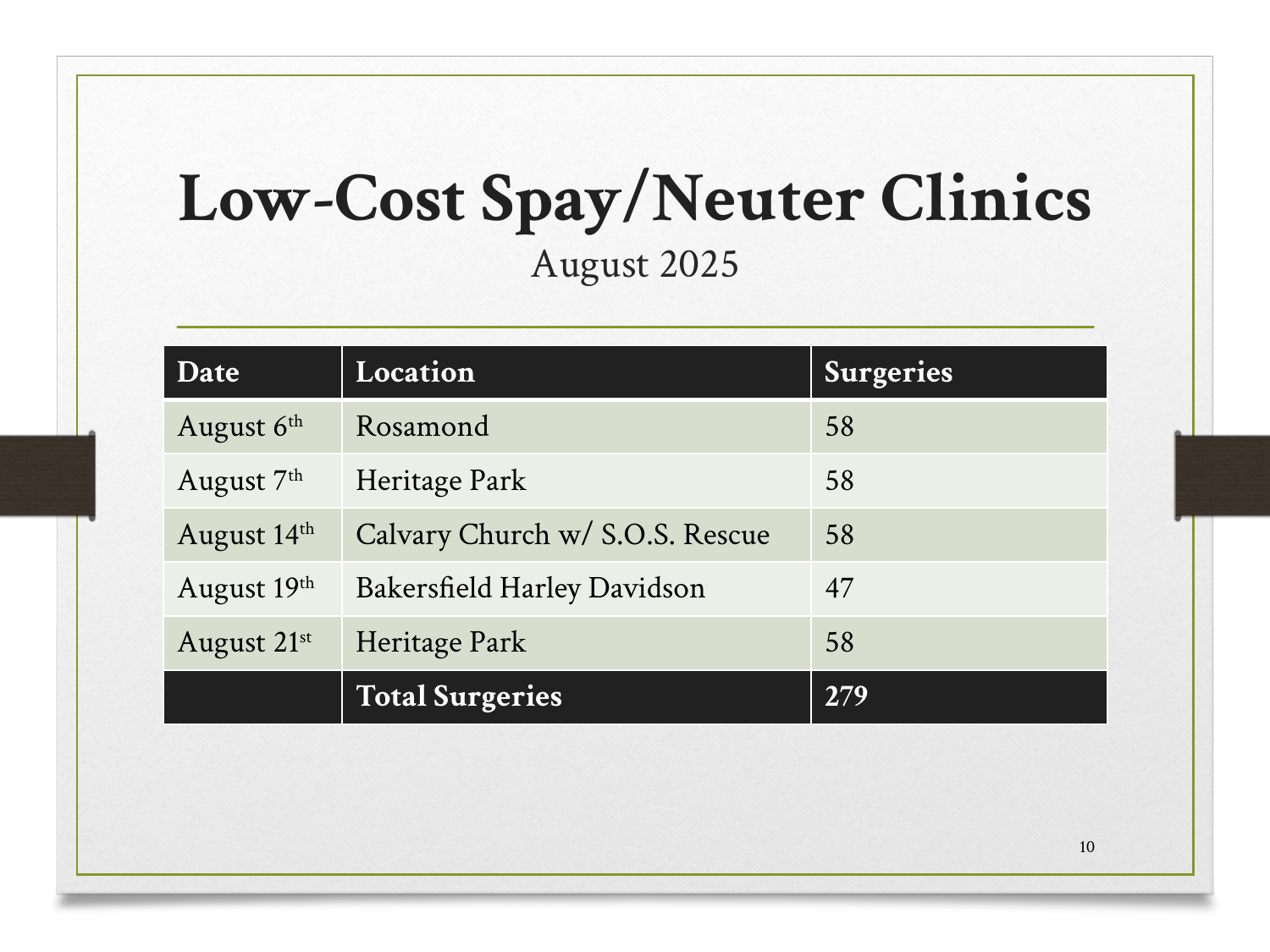

# Low-Cost Spay/Neuter Clinics August 2025
| Date | Location | Surgeries |
| --- | --- | --- |
| August 6th | Rosamond | 58 |
| August 7th | Heritage Park | 58 |
| August 14th | Calvary Church w/ S.O.S. Rescue | 58 |
| August 19th | Bakersfield Harley Davidson | 47 |
| August 21st | Heritage Park | 58 |
|  | Total Surgeries | 279 |
10